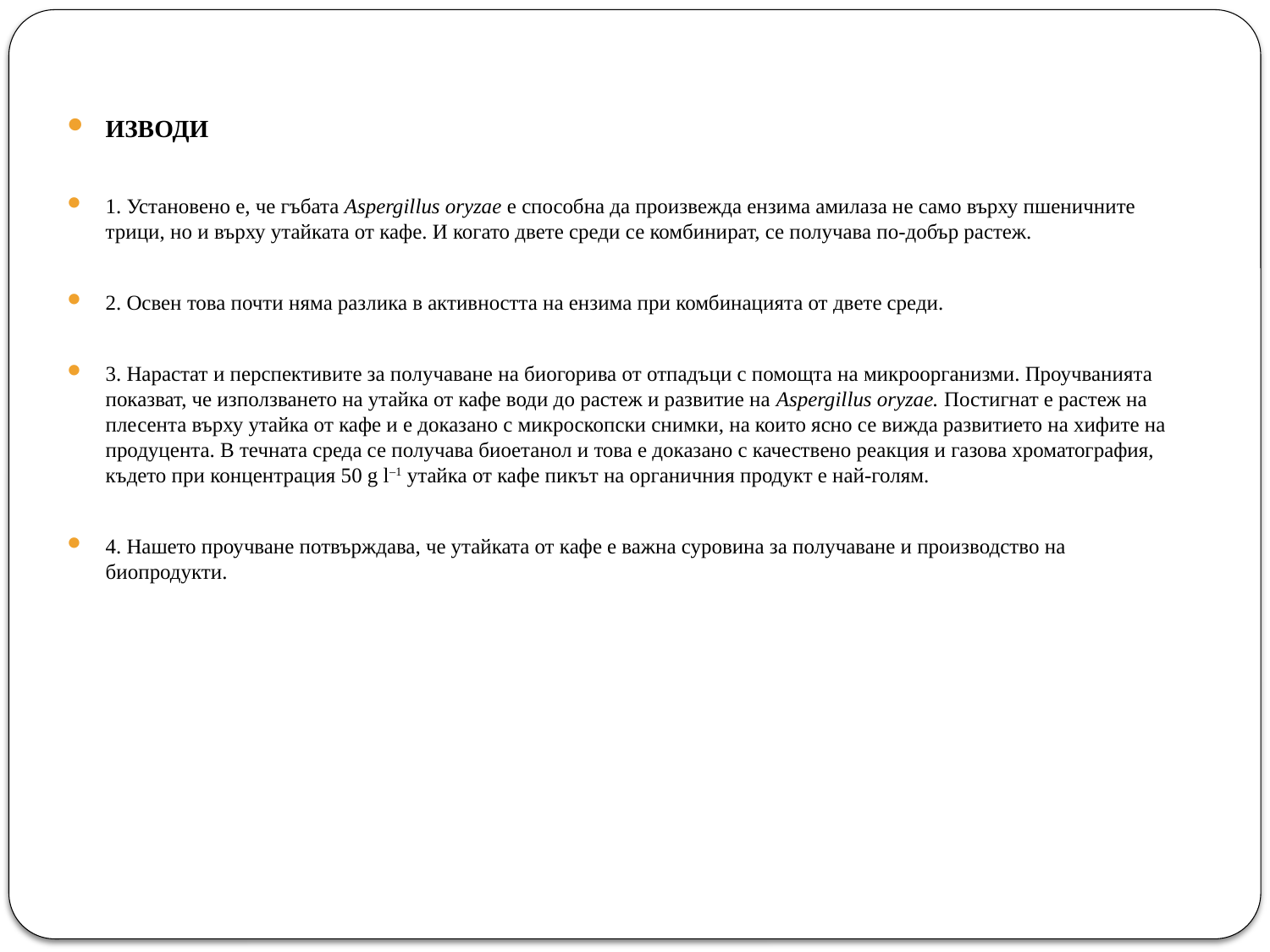

ИЗВОДИ

1. Установено е, че гъбата Aspergillus oryzae е способна да произвежда ензима амилаза не само върху пшеничните трици, но и върху утайката от кафе. И когато двете среди се комбинират, се получава по-добър растеж.

2. Освен това почти няма разлика в активността на ензима при комбинацията от двете среди.

3. Нарастат и перспективите за получаване на биогорива от отпадъци с помощта на микроорганизми. Проучванията показват, че използването на утайка от кафе води до растеж и развитие на Aspergillus oryzae. Постигнат е растеж на плесента върху утайка от кафе и е доказано с микроскопски снимки, на които ясно се вижда развитието на хифите на продуцента. В течната среда се получава биоетанол и това е доказано с качествено реакция и газова хроматография, където при концентрация 50 g l–1 утайка от кафе пикът на органичния продукт е най-голям.

4. Нашето проучване потвърждава, че утайката от кафе е важна суровина за получаване и производство на биопродукти.